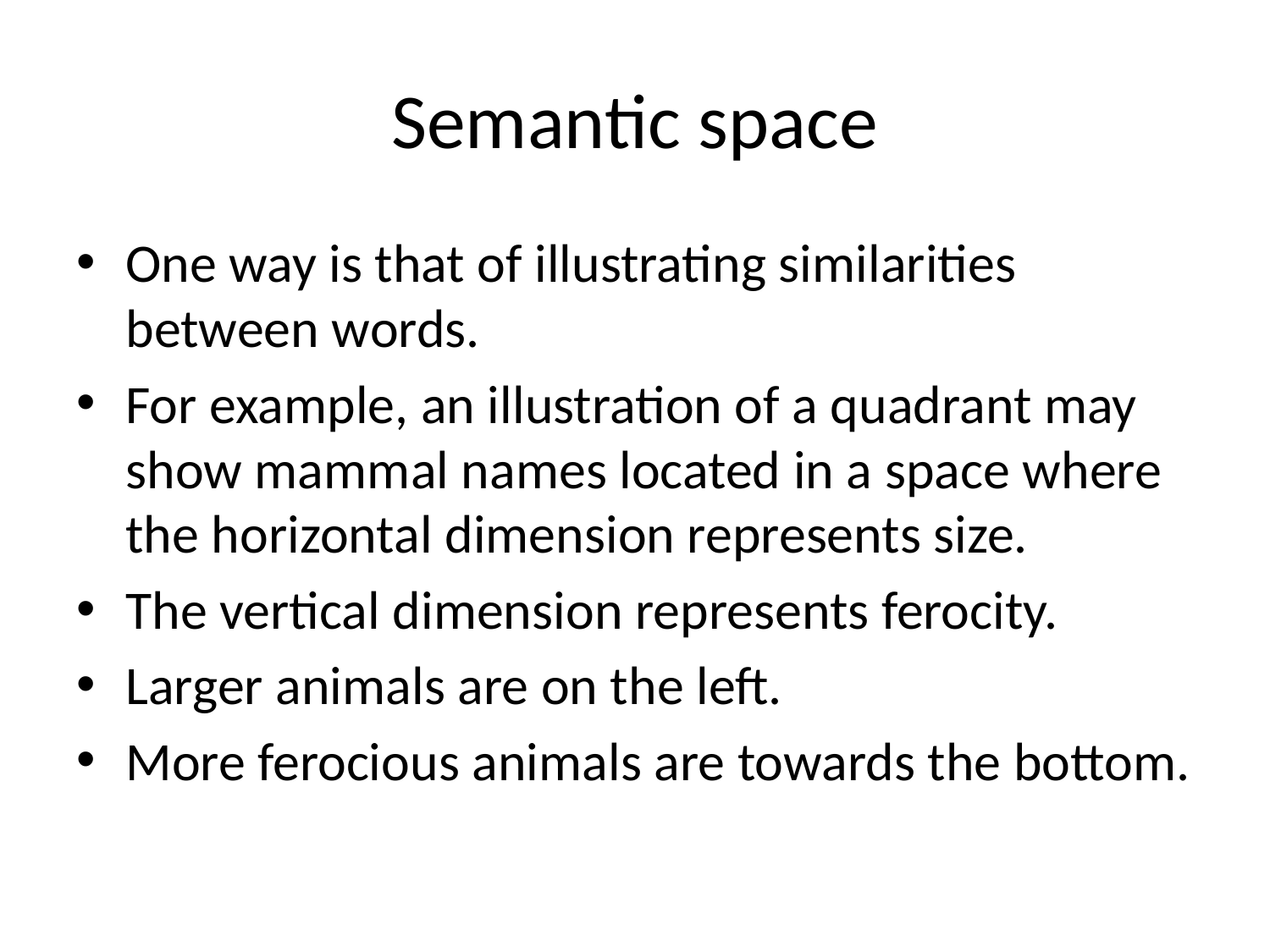

# Semantic space
One way is that of illustrating similarities  between words.
For example, an illustration of a quadrant may show mammal names located in a space where the horizontal dimension represents size.
The vertical dimension represents ferocity.
Larger animals are on the left.
More ferocious animals are towards the bottom.